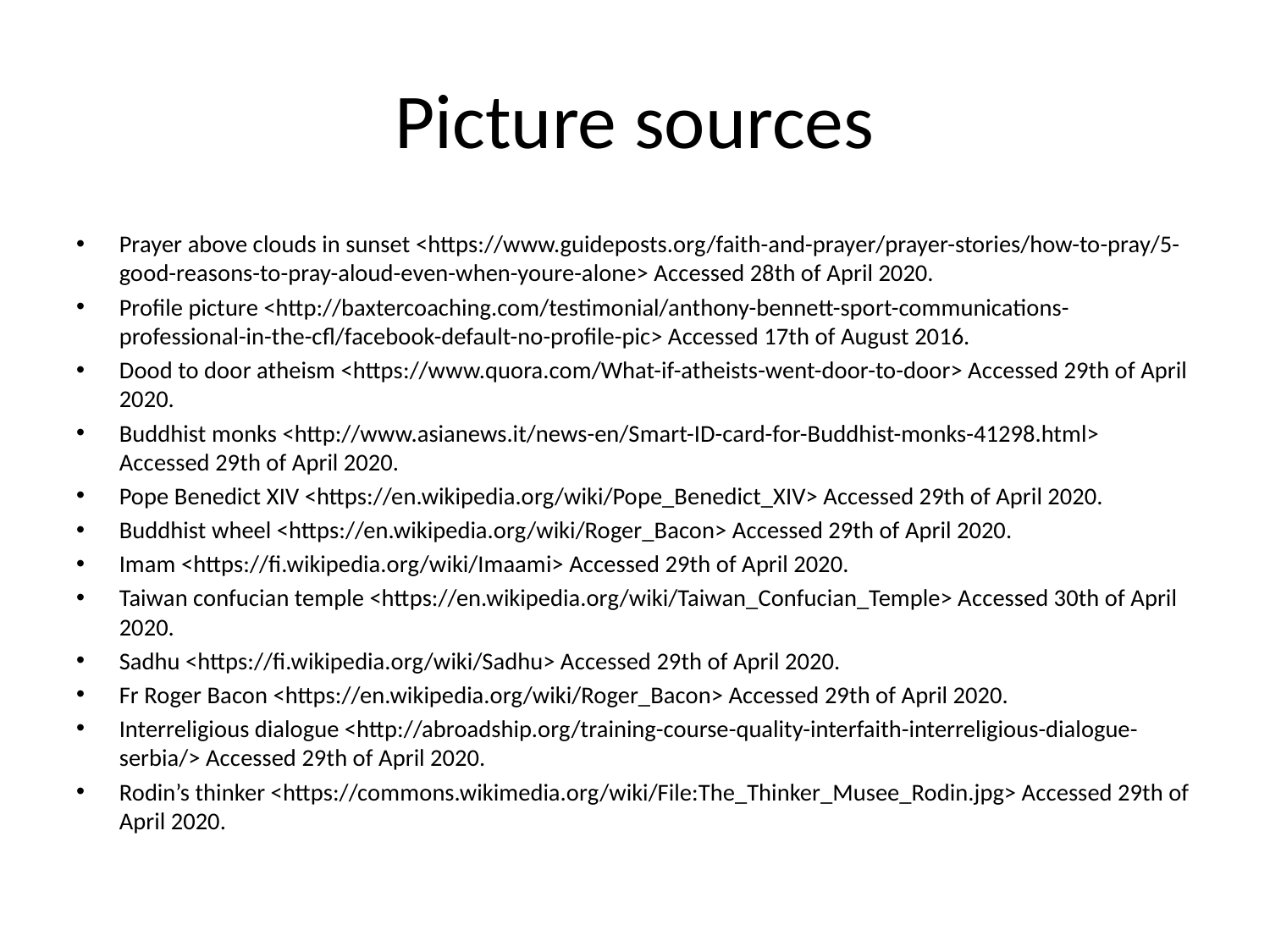

# Picture sources
Prayer above clouds in sunset <https://www.guideposts.org/faith-and-prayer/prayer-stories/how-to-pray/5-good-reasons-to-pray-aloud-even-when-youre-alone> Accessed 28th of April 2020.
Profile picture <http://baxtercoaching.com/testimonial/anthony-bennett-sport-communications-professional-in-the-cfl/facebook-default-no-profile-pic> Accessed 17th of August 2016.
Dood to door atheism <https://www.quora.com/What-if-atheists-went-door-to-door> Accessed 29th of April 2020.
Buddhist monks <http://www.asianews.it/news-en/Smart-ID-card-for-Buddhist-monks-41298.html> Accessed 29th of April 2020.
Pope Benedict XIV <https://en.wikipedia.org/wiki/Pope_Benedict_XIV> Accessed 29th of April 2020.
Buddhist wheel <https://en.wikipedia.org/wiki/Roger_Bacon> Accessed 29th of April 2020.
Imam <https://fi.wikipedia.org/wiki/Imaami> Accessed 29th of April 2020.
Taiwan confucian temple <https://en.wikipedia.org/wiki/Taiwan_Confucian_Temple> Accessed 30th of April 2020.
Sadhu <https://fi.wikipedia.org/wiki/Sadhu> Accessed 29th of April 2020.
Fr Roger Bacon <https://en.wikipedia.org/wiki/Roger_Bacon> Accessed 29th of April 2020.
Interreligious dialogue <http://abroadship.org/training-course-quality-interfaith-interreligious-dialogue-serbia/> Accessed 29th of April 2020.
Rodin’s thinker <https://commons.wikimedia.org/wiki/File:The_Thinker_Musee_Rodin.jpg> Accessed 29th of April 2020.